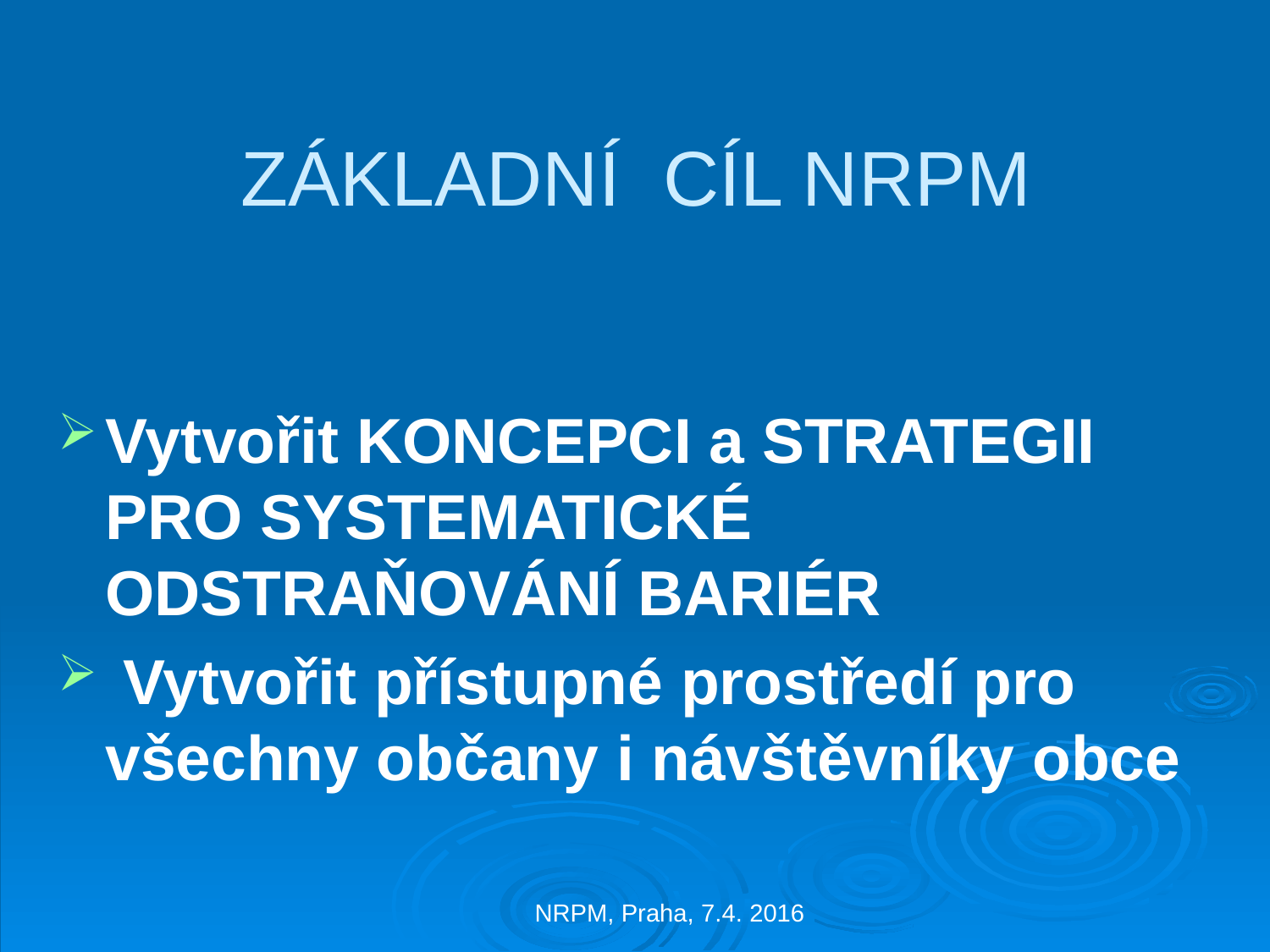

# ZÁKLADNÍ  CÍL NRPM

Vytvořit KONCEPCI a STRATEGII PRO SYSTEMATICKÉ ODSTRAŇOVÁNÍ BARIÉR
 Vytvořit přístupné prostředí pro všechny občany i návštěvníky obce

NRPM, Praha, 7.4. 2016